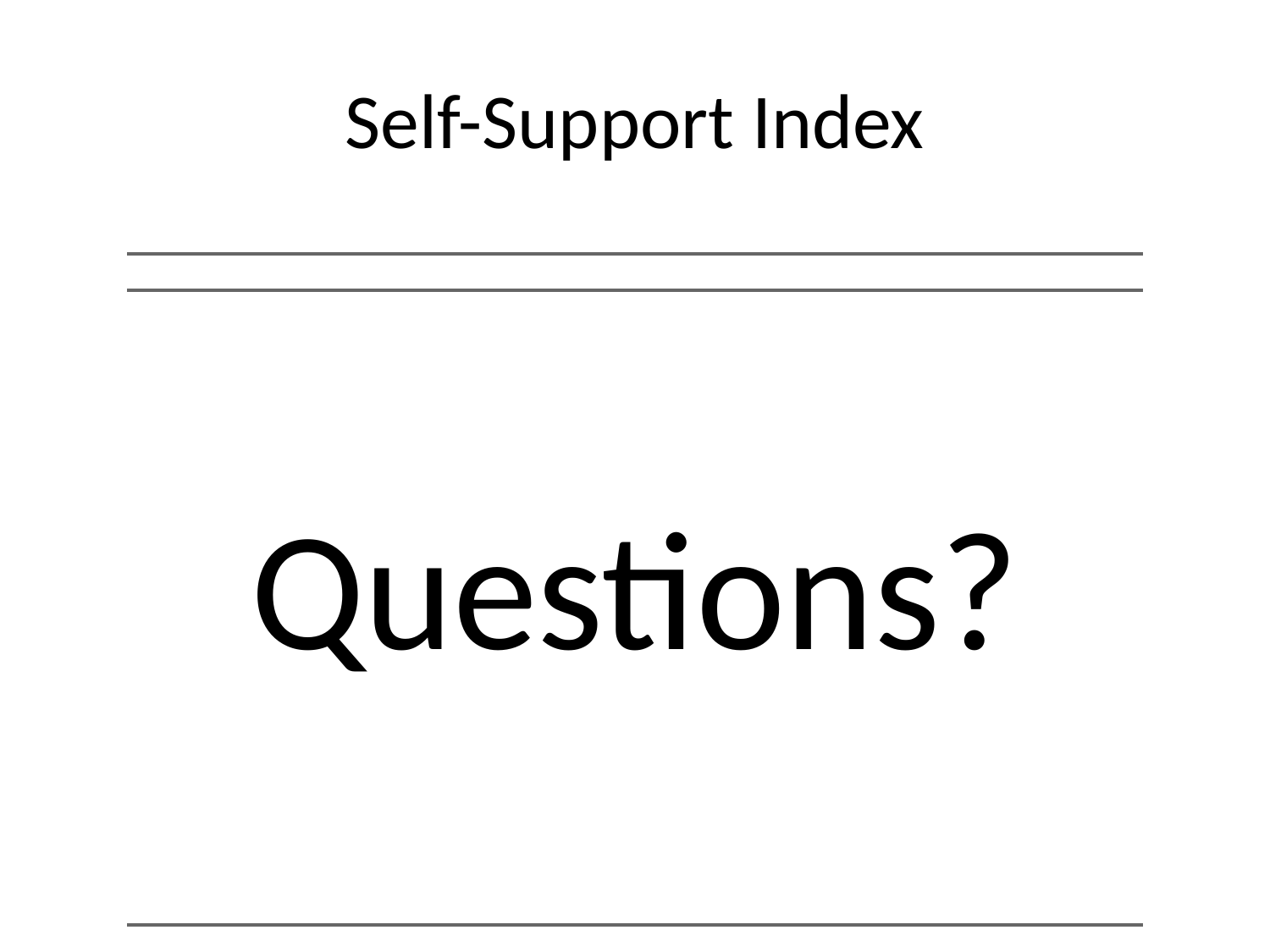

# Self-Support Index
|  |
| --- |
| Questions? |